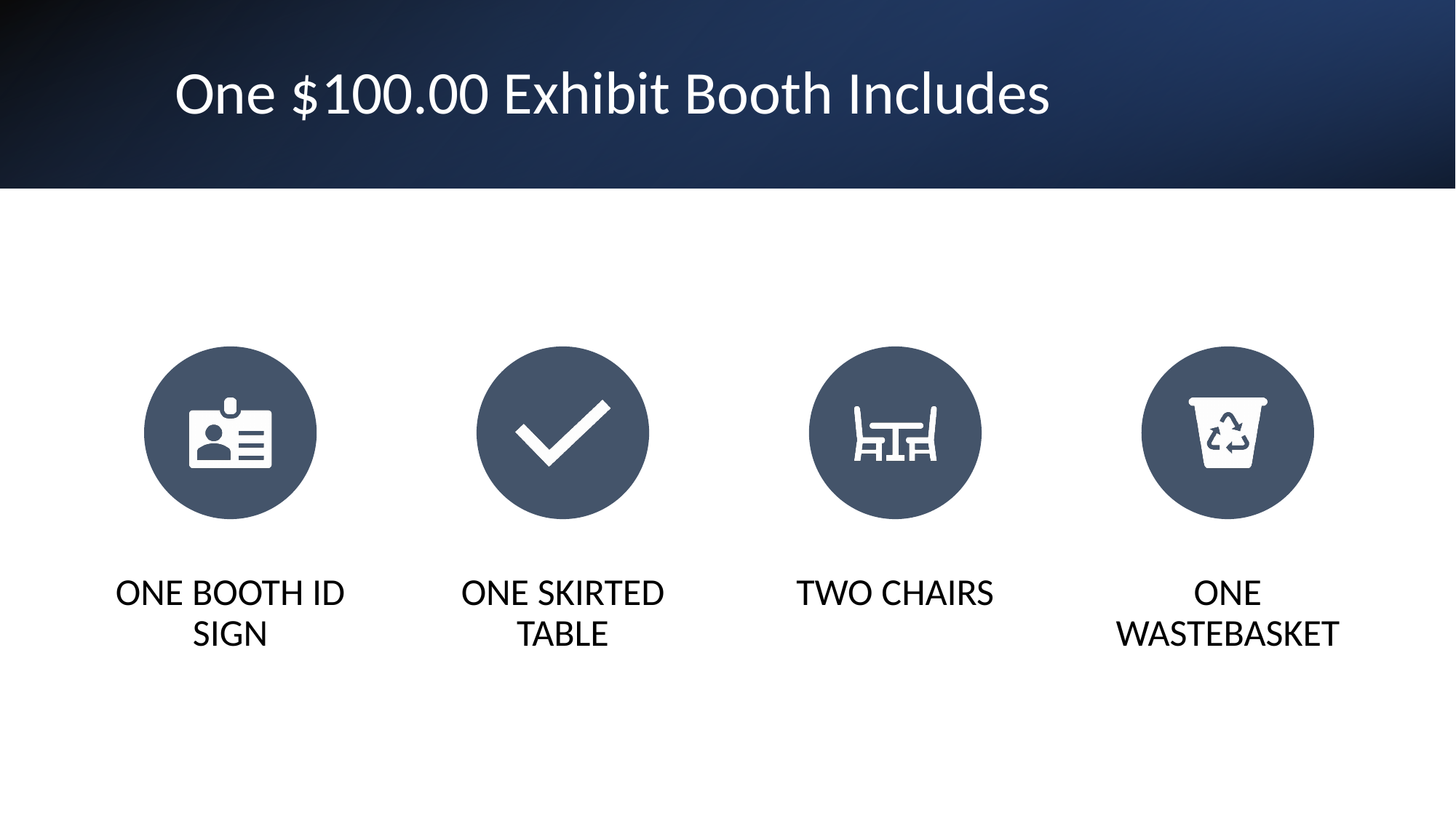

# One $100.00 Exhibit Booth Includes
One Booth ID Sign
One Skirted table
Two chairs
One wastebasket